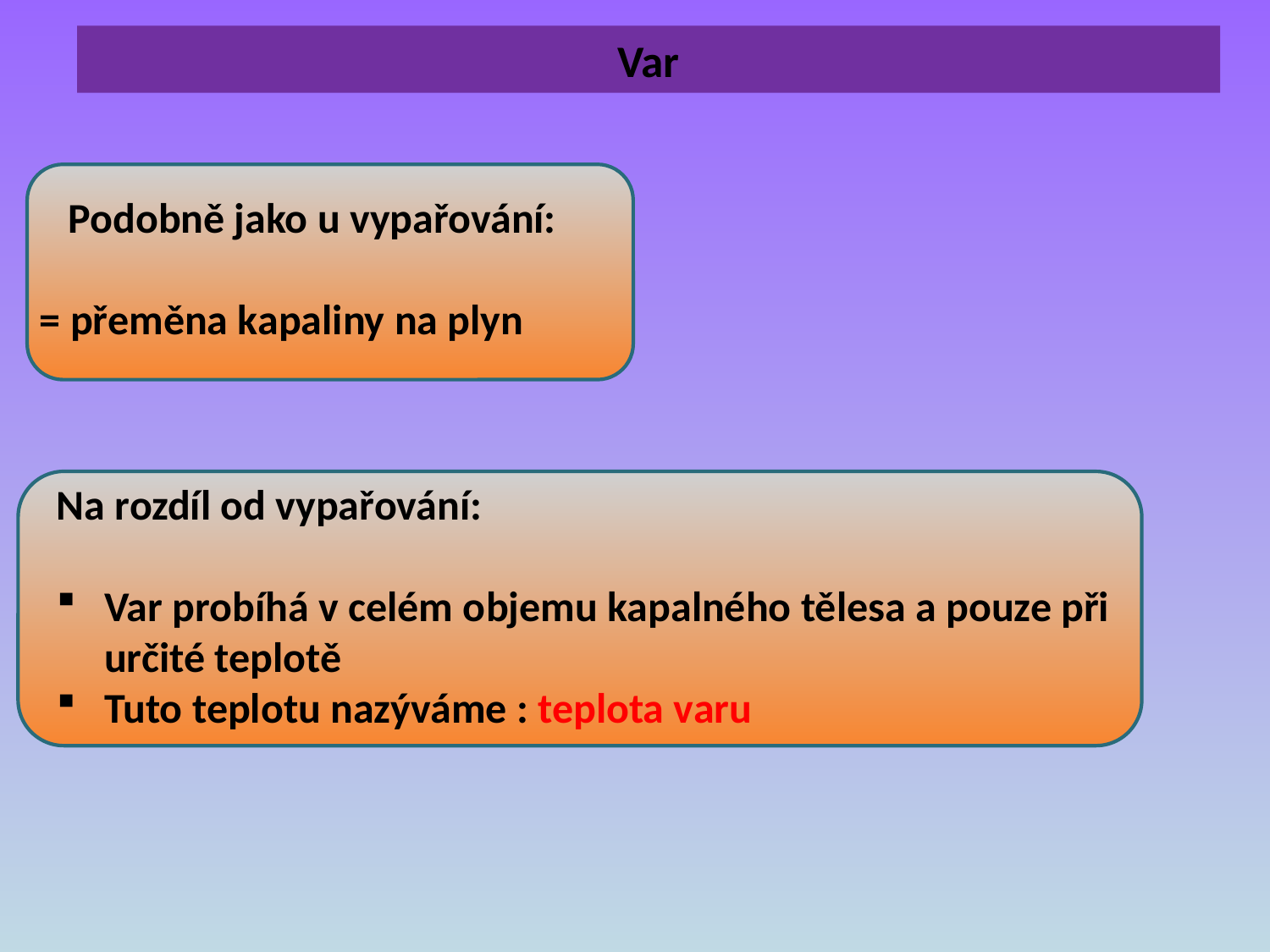

Var

   Podobně jako u vypařování:

= přeměna kapaliny na plyn

Na rozdíl od vypařování:

Var probíhá v celém objemu kapalného tělesa a pouze při určité teplotě
Tuto teplotu nazýváme : teplota varu